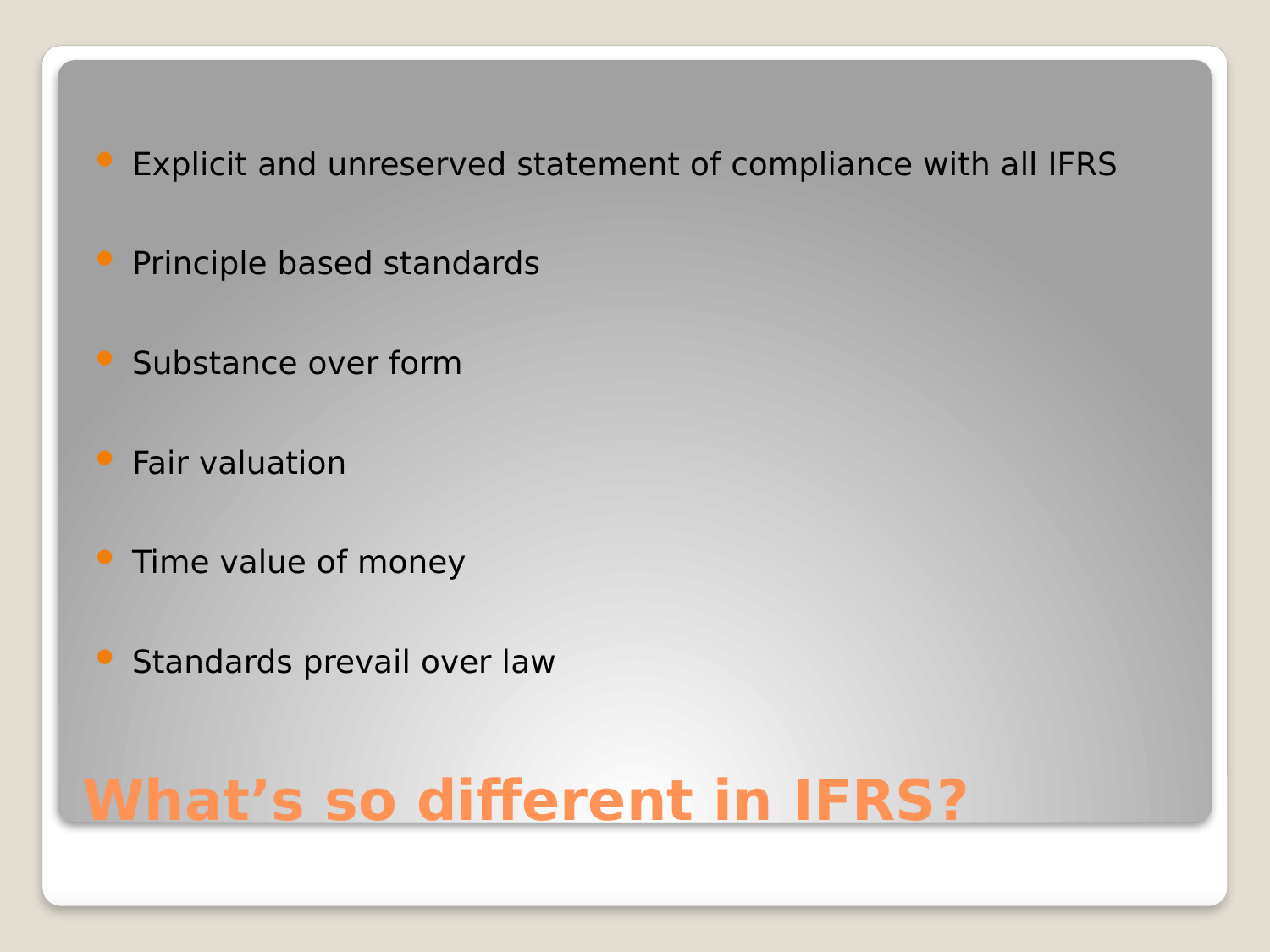

Explicit and unreserved statement of compliance with all IFRS
Principle based standards
Substance over form
Fair valuation
Time value of money
Standards prevail over law
# What’s so different in IFRS?